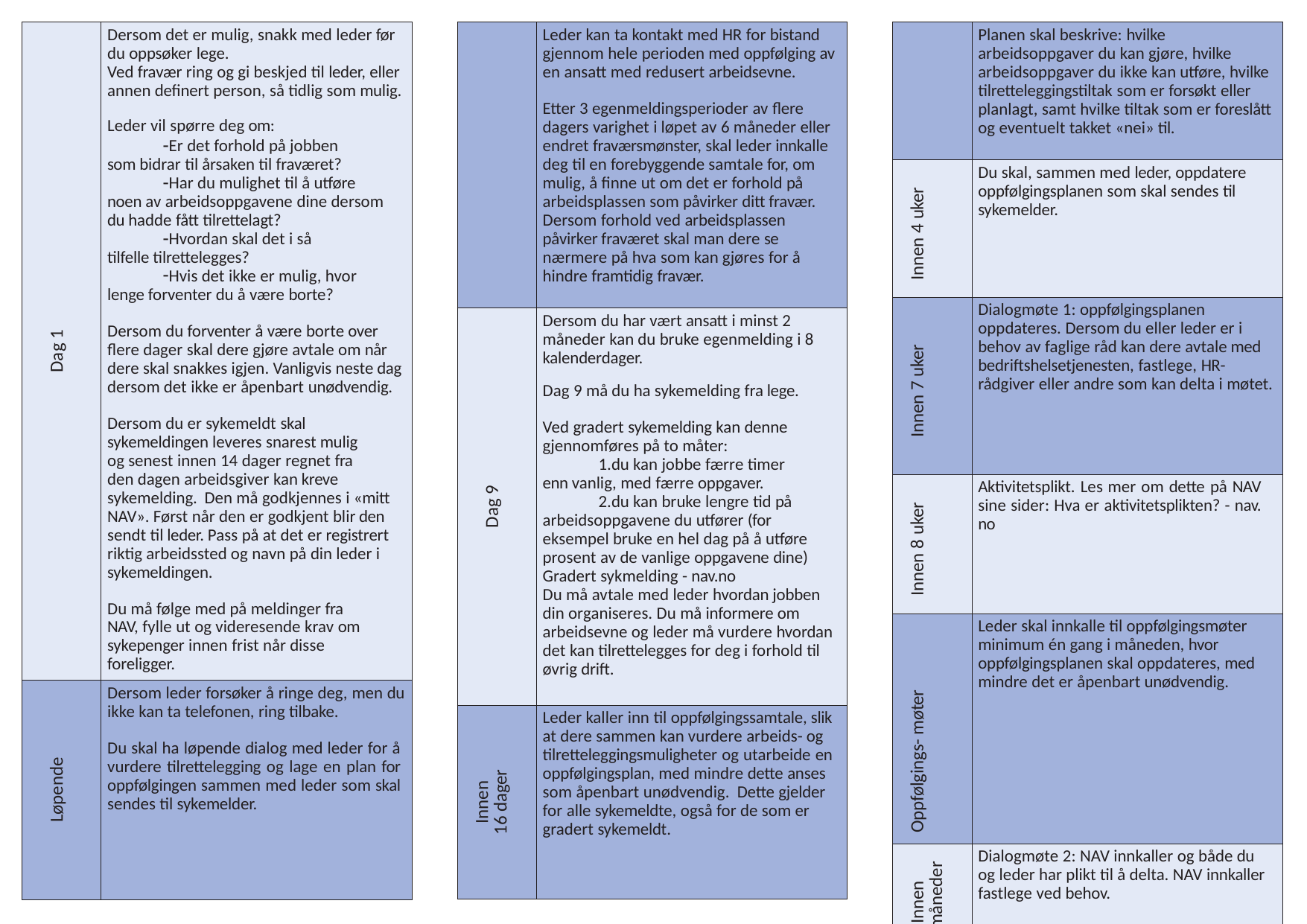

| Dag 1 | Dersom det er mulig, snakk med leder før du oppsøker lege. Ved fravær ring og gi beskjed til leder, eller annen definert person, så tidlig som mulig. Leder vil spørre deg om: Er det forhold på jobben som bidrar til årsaken til fraværet? Har du mulighet til å utføre noen av arbeidsoppgavene dine dersom du hadde fått tilrettelagt? Hvordan skal det i så tilfelle tilrettelegges? Hvis det ikke er mulig, hvor lenge forventer du å være borte? Dersom du forventer å være borte over flere dager skal dere gjøre avtale om når dere skal snakkes igjen. Vanligvis neste dag dersom det ikke er åpenbart unødvendig. Dersom du er sykemeldt skal sykemeldingen leveres snarest mulig og senest innen 14 dager regnet fra den dagen arbeidsgiver kan kreve sykemelding. Den må godkjennes i «mitt NAV». Først når den er godkjent blir den sendt til leder. Pass på at det er registrert riktig arbeidssted og navn på din leder i sykemeldingen. Du må følge med på meldinger fra NAV, fylle ut og videresende krav om sykepenger innen frist når disse foreligger. |
| --- | --- |
| Løpende | Dersom leder forsøker å ringe deg, men du ikke kan ta telefonen, ring tilbake. Du skal ha løpende dialog med leder for å vurdere tilrettelegging og lage en plan for oppfølgingen sammen med leder som skal sendes til sykemelder. |
|  | Leder kan ta kontakt med HR for bistand gjennom hele perioden med oppfølging av en ansatt med redusert arbeidsevne. Etter 3 egenmeldingsperioder av flere dagers varighet i løpet av 6 måneder eller endret fraværsmønster, skal leder innkalle deg til en forebyggende samtale for, om mulig, å finne ut om det er forhold på arbeidsplassen som påvirker ditt fravær. Dersom forhold ved arbeidsplassen påvirker fraværet skal man dere se nærmere på hva som kan gjøres for å hindre framtidig fravær. |
| --- | --- |
| Dag 9 | Dersom du har vært ansatt i minst 2 måneder kan du bruke egenmelding i 8 kalenderdager. Dag 9 må du ha sykemelding fra lege. Ved gradert sykemelding kan denne gjennomføres på to måter: du kan jobbe færre timer enn vanlig, med færre oppgaver. du kan bruke lengre tid på arbeidsoppgavene du utfører (for eksempel bruke en hel dag på å utføre prosent av de vanlige oppgavene dine) Gradert sykmelding - nav.no Du må avtale med leder hvordan jobben din organiseres. Du må informere om arbeidsevne og leder må vurdere hvordan det kan tilrettelegges for deg i forhold til øvrig drift. |
| Innen 16 dager | Leder kaller inn til oppfølgingssamtale, slik at dere sammen kan vurdere arbeids- og tilretteleggingsmuligheter og utarbeide en oppfølgingsplan, med mindre dette anses som åpenbart unødvendig. Dette gjelder for alle sykemeldte, også for de som er gradert sykemeldt. |
|  | Planen skal beskrive: hvilke arbeidsoppgaver du kan gjøre, hvilke arbeidsoppgaver du ikke kan utføre, hvilke tilretteleggingstiltak som er forsøkt eller planlagt, samt hvilke tiltak som er foreslått og eventuelt takket «nei» til. |
| --- | --- |
| Innen 4 uker | Du skal, sammen med leder, oppdatere oppfølgingsplanen som skal sendes til sykemelder. |
| Innen 7 uker | Dialogmøte 1: oppfølgingsplanen oppdateres. Dersom du eller leder er i behov av faglige råd kan dere avtale med bedriftshelsetjenesten, fastlege, HR- rådgiver eller andre som kan delta i møtet. |
| Innen 8 uker | Aktivitetsplikt. Les mer om dette på NAV sine sider: Hva er aktivitetsplikten? - nav. no |
| Oppfølgings- møter | Leder skal innkalle til oppfølgingsmøter minimum én gang i måneden, hvor oppfølgingsplanen skal oppdateres, med mindre det er åpenbart unødvendig. |
| Innen 6 måneder | Dialogmøte 2: NAV innkaller og både du og leder har plikt til å delta. NAV innkaller fastlege ved behov. |
| Ca. 9 måneder | Du må begynne å tenke på hva du skal gjøre ved maksdato sykepenger. Du vil motta informasjon fra Sykehuspartner om beregnet maksdato, samt hvordan du skal søke om avklaringspenger fra NAV og midlertidig uførepensjon fra Pensjonskassen. Leder kaller inn til oppfølgingsmøte. HR-rådgiver bør delta for å bistå med informasjon om hva som skjer når retten til sykepenger opphører. |